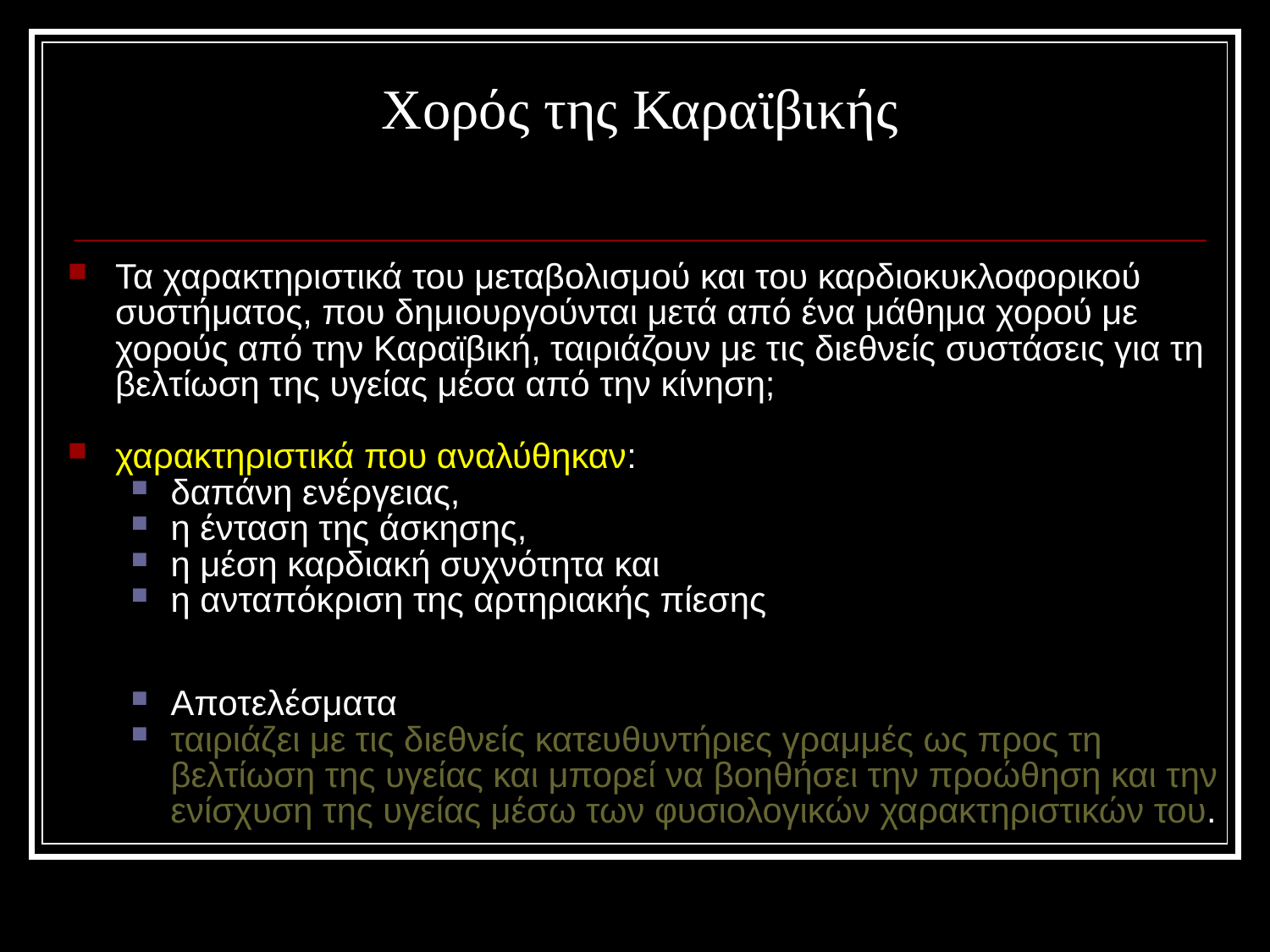

# Χορός της Καραϊβικής
Τα χαρακτηριστικά του μεταβολισμού και του καρδιοκυκλοφορικού συστήματος, που δημιουργούνται μετά από ένα μάθημα χορού με χορούς από την Καραϊβική, ταιριάζουν με τις διεθνείς συστάσεις για τη βελτίωση της υγείας μέσα από την κίνηση;

χαρακτηριστικά που αναλύθηκαν:
δαπάνη ενέργειας,
η ένταση της άσκησης,
η μέση καρδιακή συχνότητα και
η ανταπόκριση της αρτηριακής πίεσης

Αποτελέσματα
ταιριάζει με τις διεθνείς κατευθυντήριες γραμμές ως προς τη βελτίωση της υγείας και μπορεί να βοηθήσει την προώθηση και την ενίσχυση της υγείας μέσω των φυσιολογικών χαρακτηριστικών του.